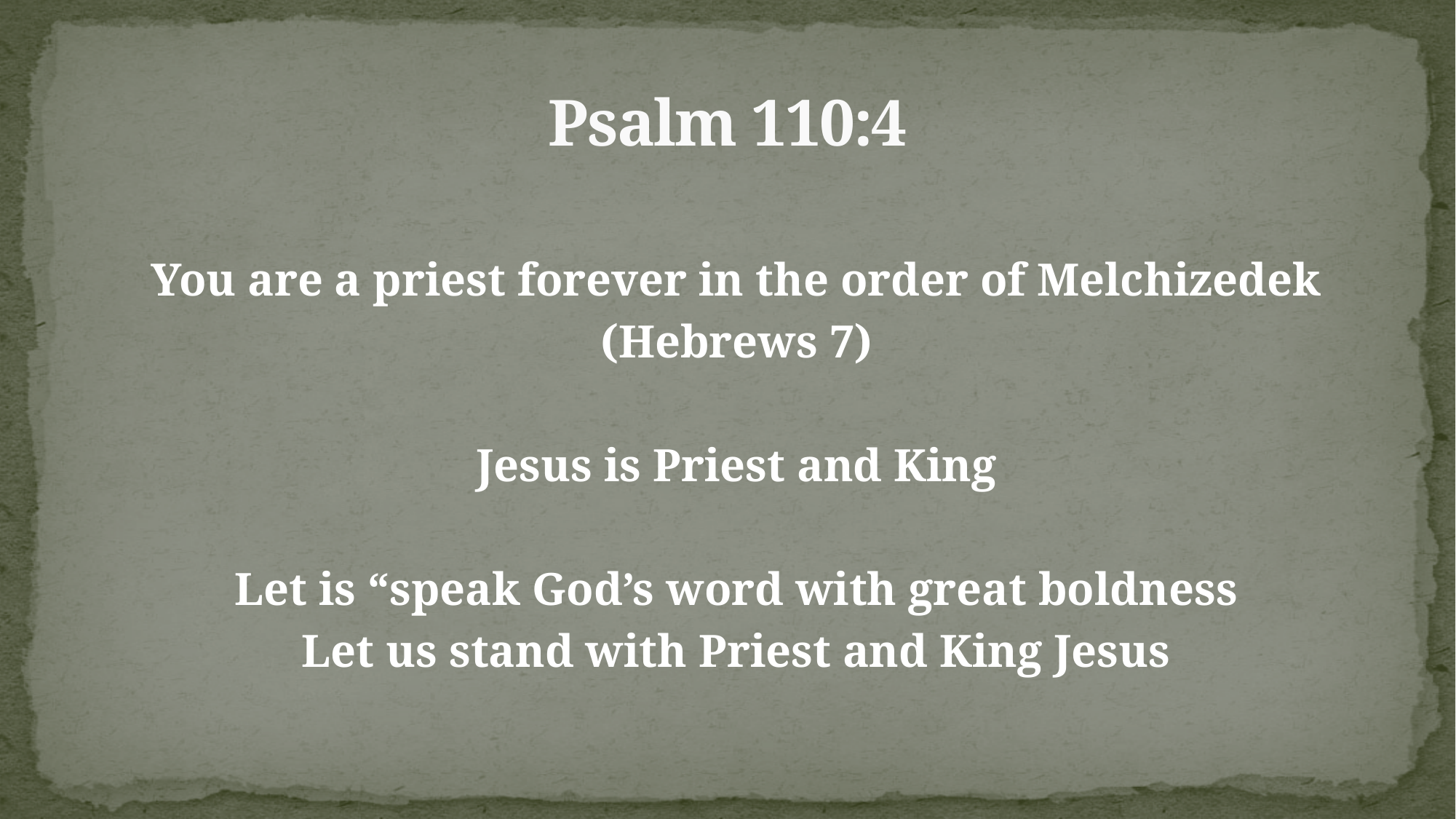

# Psalm 110:4
You are a priest forever in the order of Melchizedek
(Hebrews 7)

Jesus is Priest and King

Let is “speak God’s word with great boldness
Let us stand with Priest and King Jesus